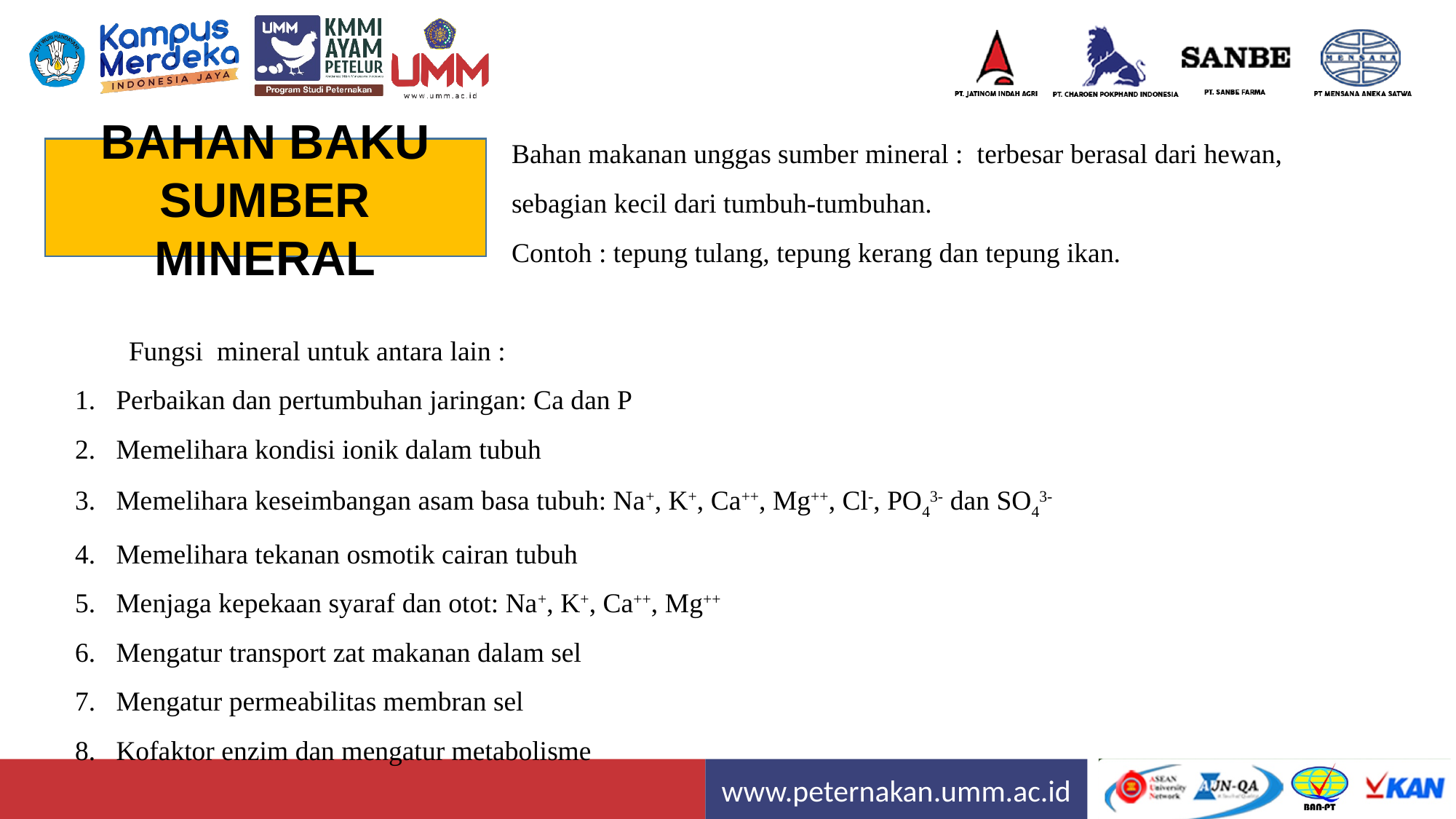

Bahan makanan unggas sumber mineral :  terbesar berasal dari hewan,
				sebagian kecil dari tumbuh-tumbuhan.
				Contoh : tepung tulang, tepung kerang dan tepung ikan.

Fungsi  mineral untuk antara lain :
Perbaikan dan pertumbuhan jaringan: Ca dan P
Memelihara kondisi ionik dalam tubuh
Memelihara keseimbangan asam basa tubuh: Na+, K+, Ca++, Mg++, Cl-, PO43- dan SO43-
Memelihara tekanan osmotik cairan tubuh
Menjaga kepekaan syaraf dan otot: Na+, K+, Ca++, Mg++
Mengatur transport zat makanan dalam sel
Mengatur permeabilitas membran sel
Kofaktor enzim dan mengatur metabolisme
BAHAN BAKU SUMBER MINERAL